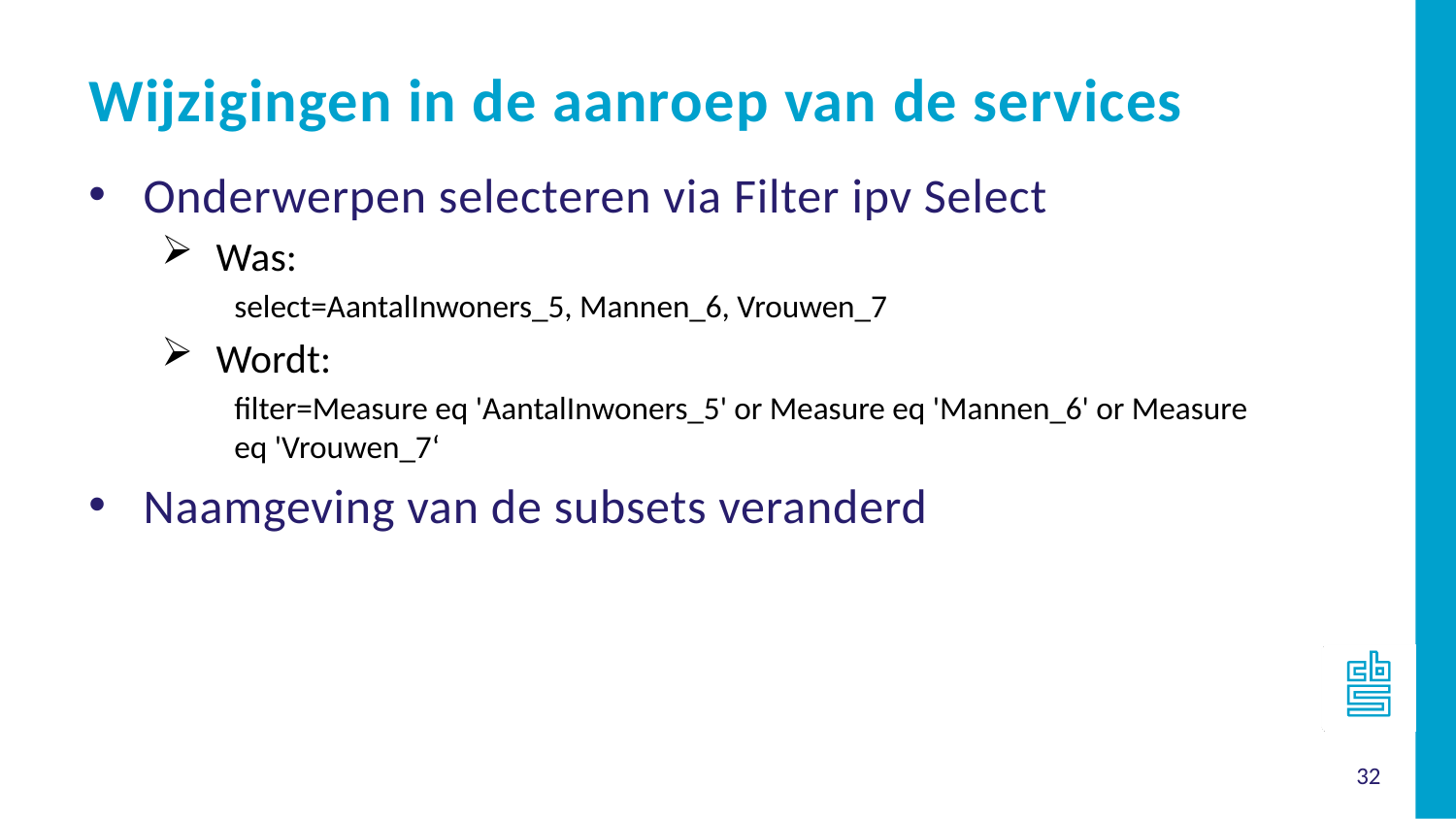

Wijzigingen in de aanroep van de services
Onderwerpen selecteren via Filter ipv Select
Was:
select=AantalInwoners_5, Mannen_6, Vrouwen_7
Wordt:
filter=Measure eq 'AantalInwoners_5' or Measure eq 'Mannen_6' or Measure eq 'Vrouwen_7‘
Naamgeving van de subsets veranderd

32